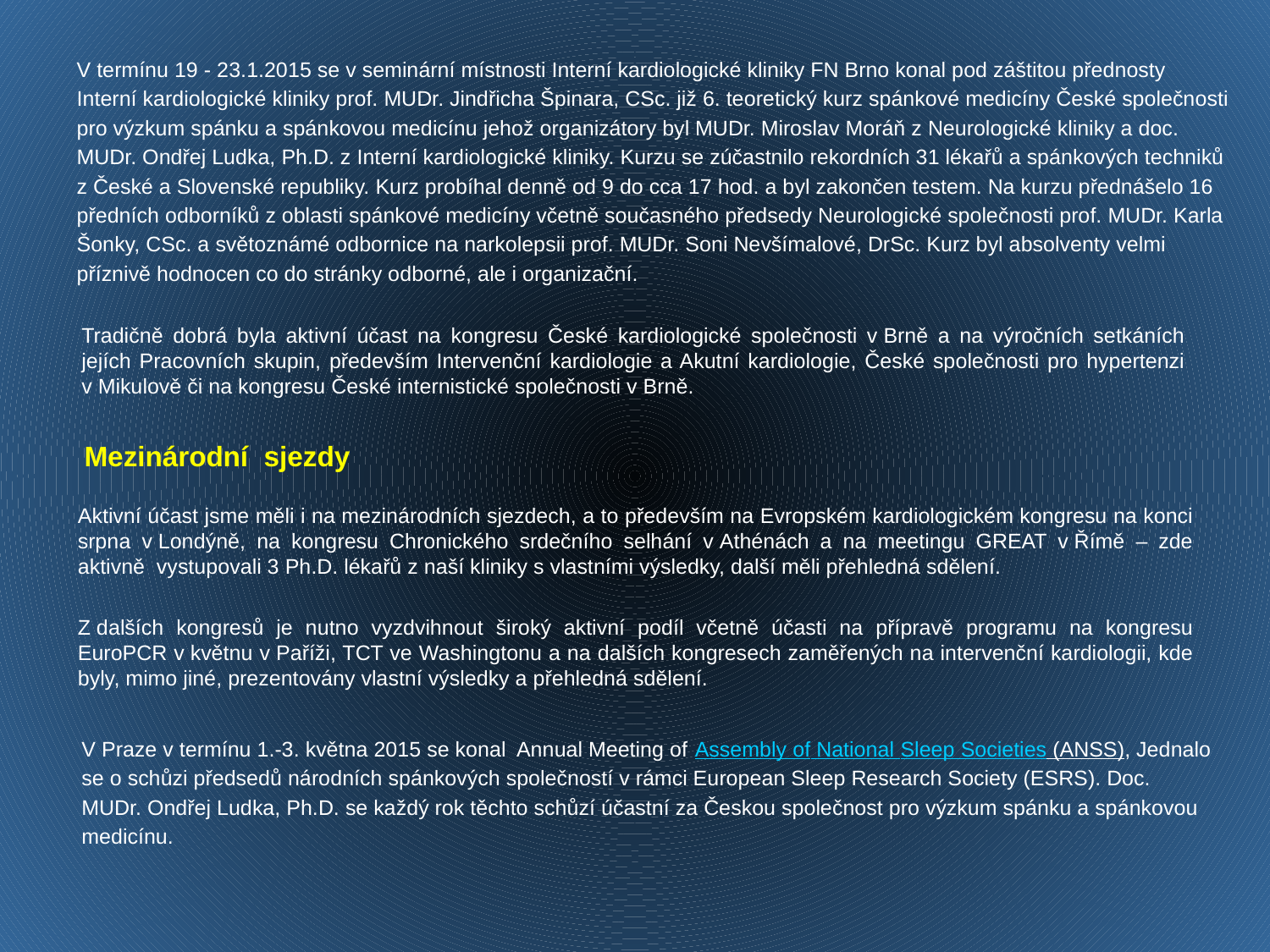

V termínu 19 - 23.1.2015 se v seminární místnosti Interní kardiologické kliniky FN Brno konal pod záštitou přednosty Interní kardiologické kliniky prof. MUDr. Jindřicha Špinara, CSc. již 6. teoretický kurz spánkové medicíny České společnosti pro výzkum spánku a spánkovou medicínu jehož organizátory byl MUDr. Miroslav Moráň z Neurologické kliniky a doc. MUDr. Ondřej Ludka, Ph.D. z Interní kardiologické kliniky. Kurzu se zúčastnilo rekordních 31 lékařů a spánkových techniků z České a Slovenské republiky. Kurz probíhal denně od 9 do cca 17 hod. a byl zakončen testem. Na kurzu přednášelo 16 předních odborníků z oblasti spánkové medicíny včetně současného předsedy Neurologické společnosti prof. MUDr. Karla Šonky, CSc. a světoznámé odbornice na narkolepsii prof. MUDr. Soni Nevšímalové, DrSc. Kurz byl absolventy velmi příznivě hodnocen co do stránky odborné, ale i organizační.
Tradičně dobrá byla aktivní účast na kongresu České kardiologické společnosti v Brně a na výročních setkáních jejích Pracovních skupin, především Intervenční kardiologie a Akutní kardiologie, České společnosti pro hypertenzi v Mikulově či na kongresu České internistické společnosti v Brně.
Mezinárodní  sjezdy
Aktivní účast jsme měli i na mezinárodních sjezdech, a to především na Evropském kardiologickém kongresu na konci srpna v Londýně, na kongresu Chronického srdečního selhání v Athénách a na meetingu GREAT v Římě – zde aktivně  vystupovali 3 Ph.D. lékařů z naší kliniky s vlastními výsledky, další měli přehledná sdělení.

Z dalších kongresů je nutno vyzdvihnout široký aktivní podíl včetně účasti na přípravě programu na kongresu EuroPCR v květnu v Paříži, TCT ve Washingtonu a na dalších kongresech zaměřených na intervenční kardiologii, kde byly, mimo jiné, prezentovány vlastní výsledky a přehledná sdělení.
V Praze v termínu 1.-3. května 2015 se konal  Annual Meeting of Assembly of National Sleep Societies (ANSS), Jednalo se o schůzi předsedů národních spánkových společností v rámci European Sleep Research Society (ESRS). Doc. MUDr. Ondřej Ludka, Ph.D. se každý rok těchto schůzí účastní za Českou společnost pro výzkum spánku a spánkovou medicínu.